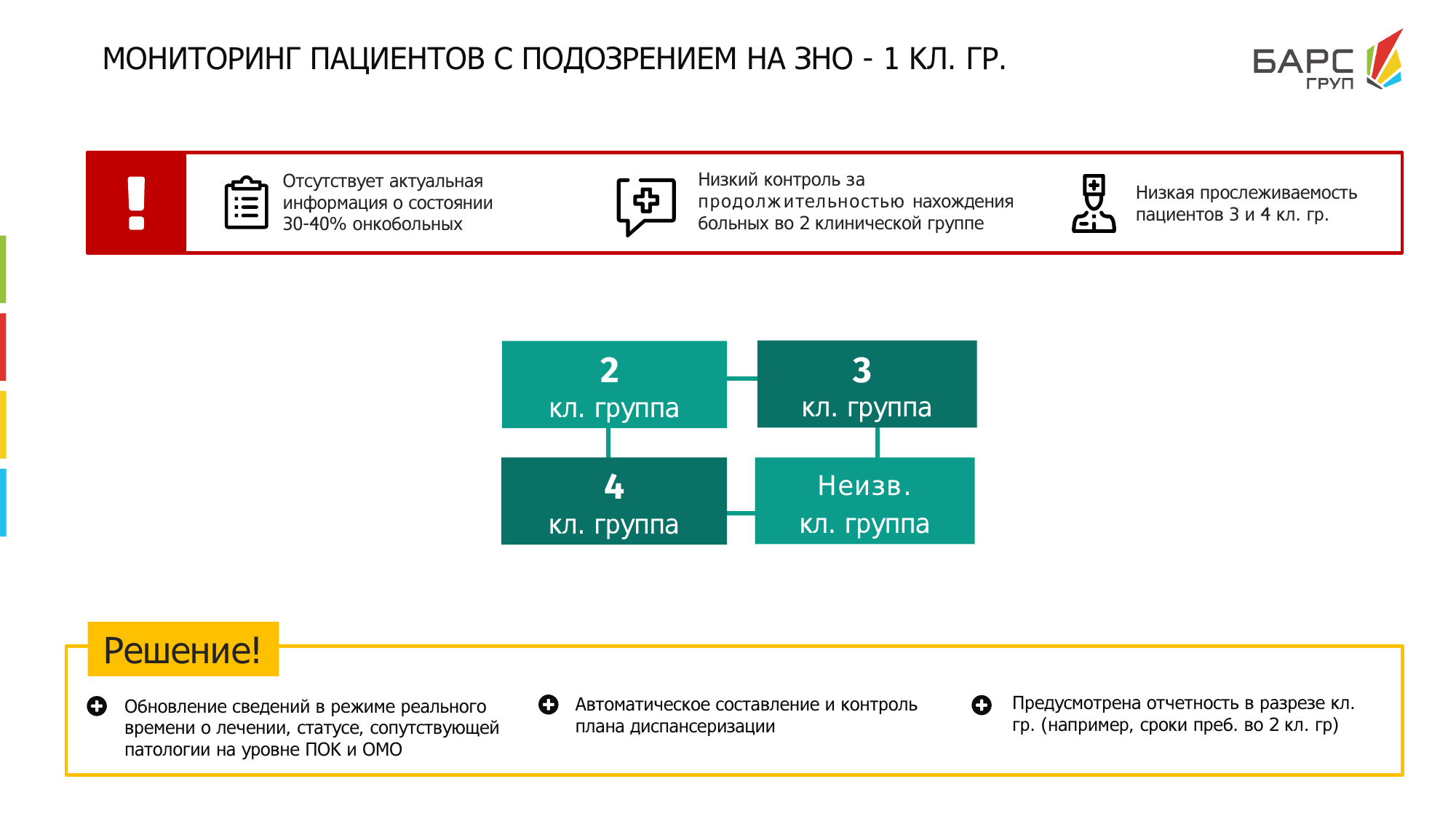

# МОНИТОРИНГ ПАЦИЕНТОВ С ПОДОЗРЕНИЕМ НА ЗНО - 1 КЛ. ГР.

Низкий контроль за продолжительностью нахождения больных во 2 клинической группе
Отсутствует актуальная информация о состоянии
30-40% онкобольных

Низкая прослеживаемость пациентов 3 и 4 кл. гр.

2
кл. группа
3
кл. группа

Неизв.
кл. группа
4
кл. группа
Решение!

Предусмотрена отчетность в разрезе кл. гр. (например, сроки преб. во 2 кл. гр)
Автоматическое составление и контроль плана диспансеризации
Обновление сведений в режиме реального времени о лечении, статусе, сопутствующей патологии на уровне ПОК и ОМО